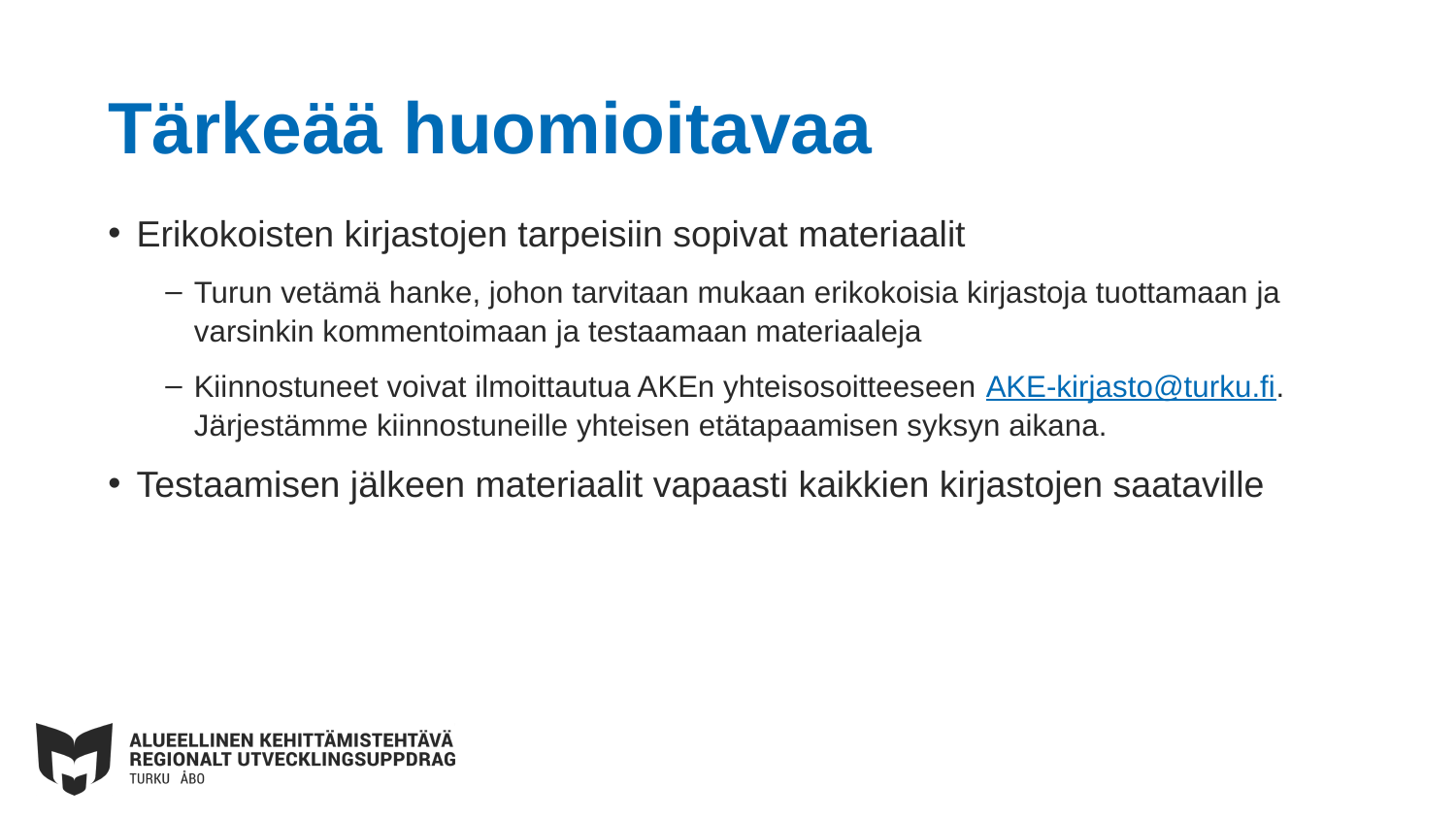

# Tärkeää huomioitavaa
Erikokoisten kirjastojen tarpeisiin sopivat materiaalit
Turun vetämä hanke, johon tarvitaan mukaan erikokoisia kirjastoja tuottamaan ja varsinkin kommentoimaan ja testaamaan materiaaleja
Kiinnostuneet voivat ilmoittautua AKEn yhteisosoitteeseen AKE-kirjasto@turku.fi. Järjestämme kiinnostuneille yhteisen etätapaamisen syksyn aikana.
Testaamisen jälkeen materiaalit vapaasti kaikkien kirjastojen saataville